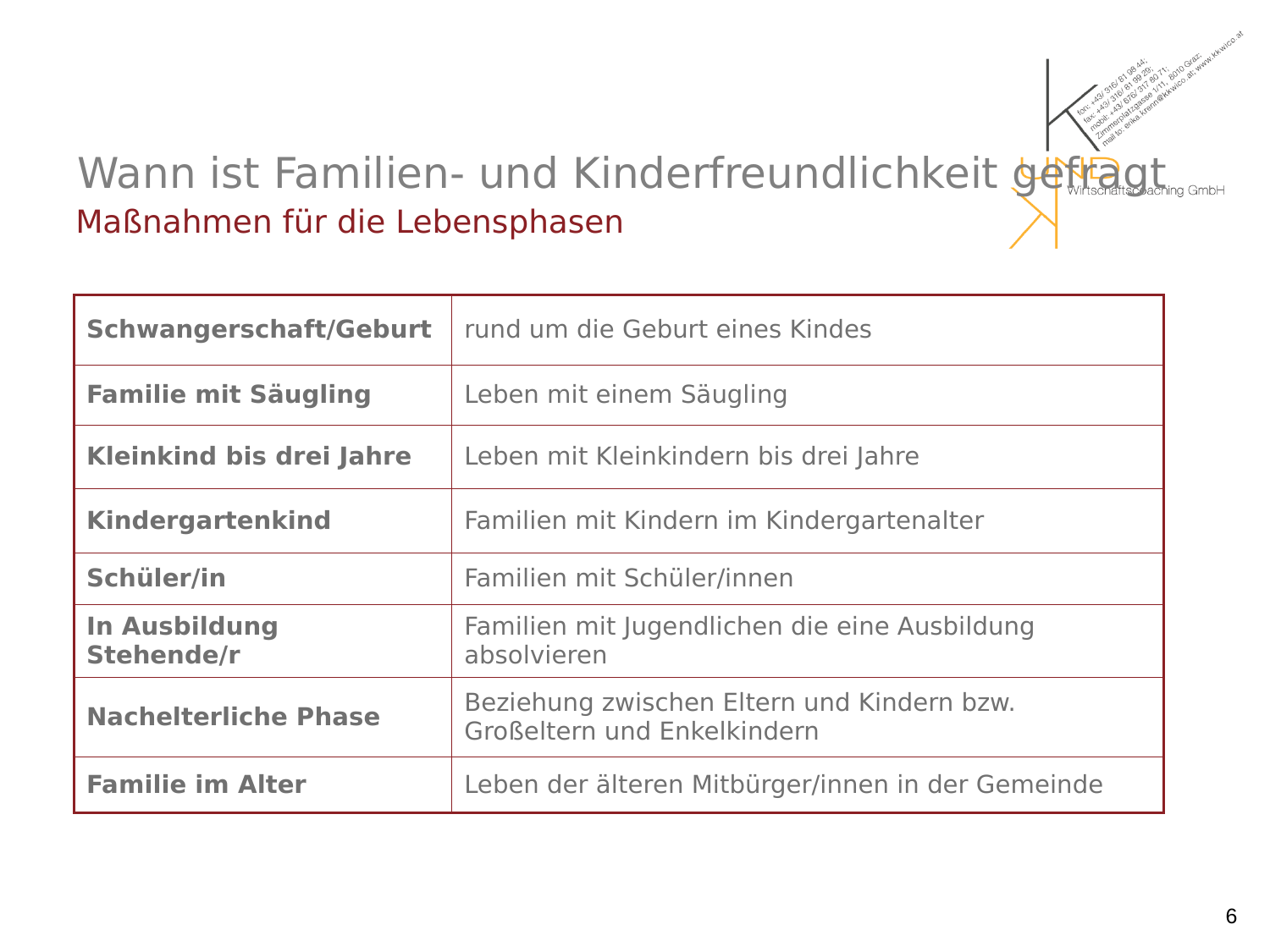

Wann ist Familien- und Kinderfreundlichkeit gefragt
Maßnahmen für die Lebensphasen
| Schwangerschaft/Geburt | rund um die Geburt eines Kindes |
| --- | --- |
| Familie mit Säugling | Leben mit einem Säugling |
| Kleinkind bis drei Jahre | Leben mit Kleinkindern bis drei Jahre |
| Kindergartenkind | Familien mit Kindern im Kindergartenalter |
| Schüler/in | Familien mit Schüler/innen |
| In Ausbildung Stehende/r | Familien mit Jugendlichen die eine Ausbildung absolvieren |
| Nachelterliche Phase | Beziehung zwischen Eltern und Kindern bzw. Großeltern und Enkelkindern |
| Familie im Alter | Leben der älteren Mitbürger/innen in der Gemeinde |
Palz & Partner KEG – Baden